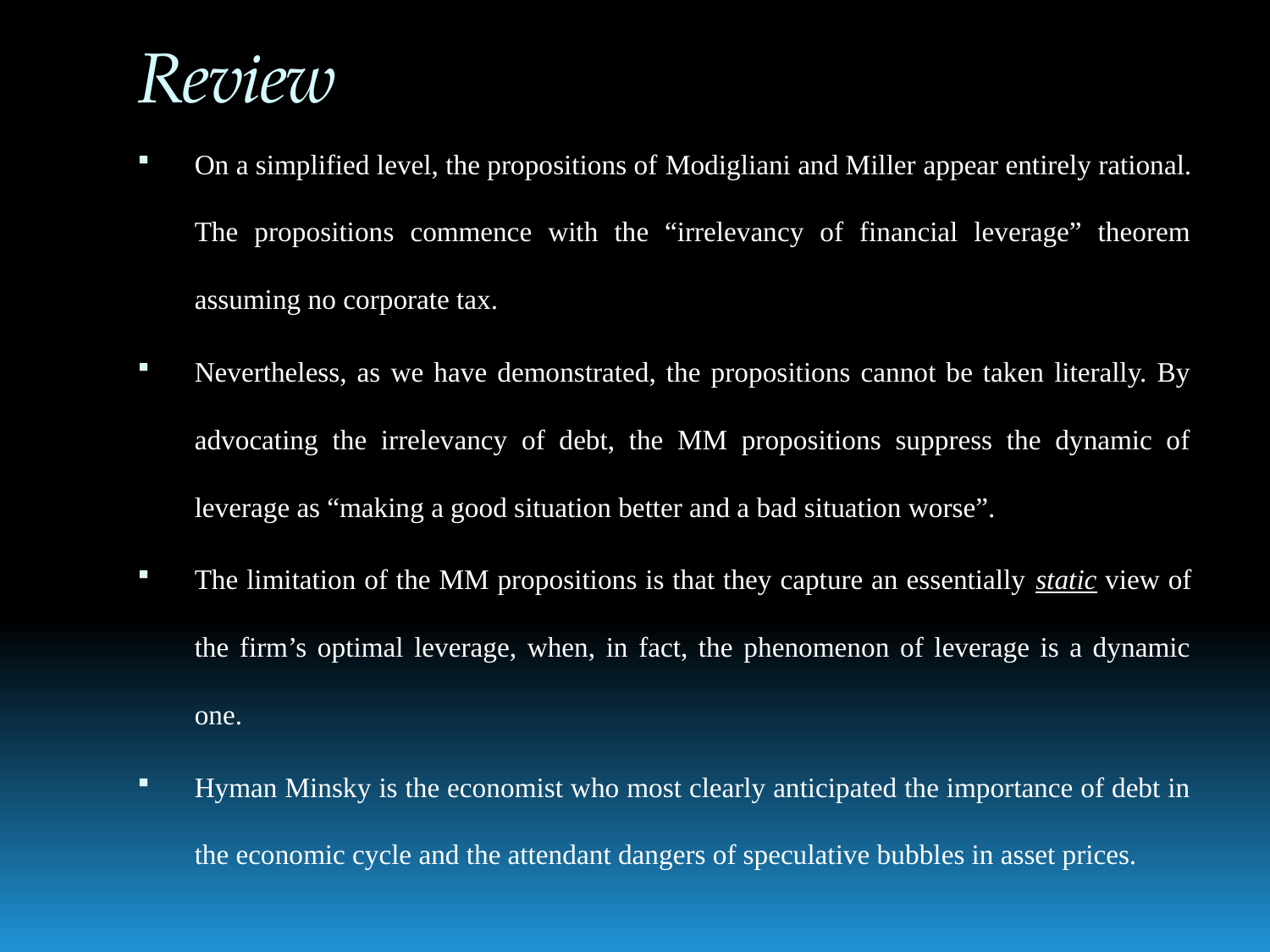

# Review
On a simplified level, the propositions of Modigliani and Miller appear entirely rational. The propositions commence with the “irrelevancy of financial leverage” theorem assuming no corporate tax.
Nevertheless, as we have demonstrated, the propositions cannot be taken literally. By advocating the irrelevancy of debt, the MM propositions suppress the dynamic of leverage as “making a good situation better and a bad situation worse”.
The limitation of the MM propositions is that they capture an essentially static view of the firm’s optimal leverage, when, in fact, the phenomenon of leverage is a dynamic one.
Hyman Minsky is the economist who most clearly anticipated the importance of debt in the economic cycle and the attendant dangers of speculative bubbles in asset prices.